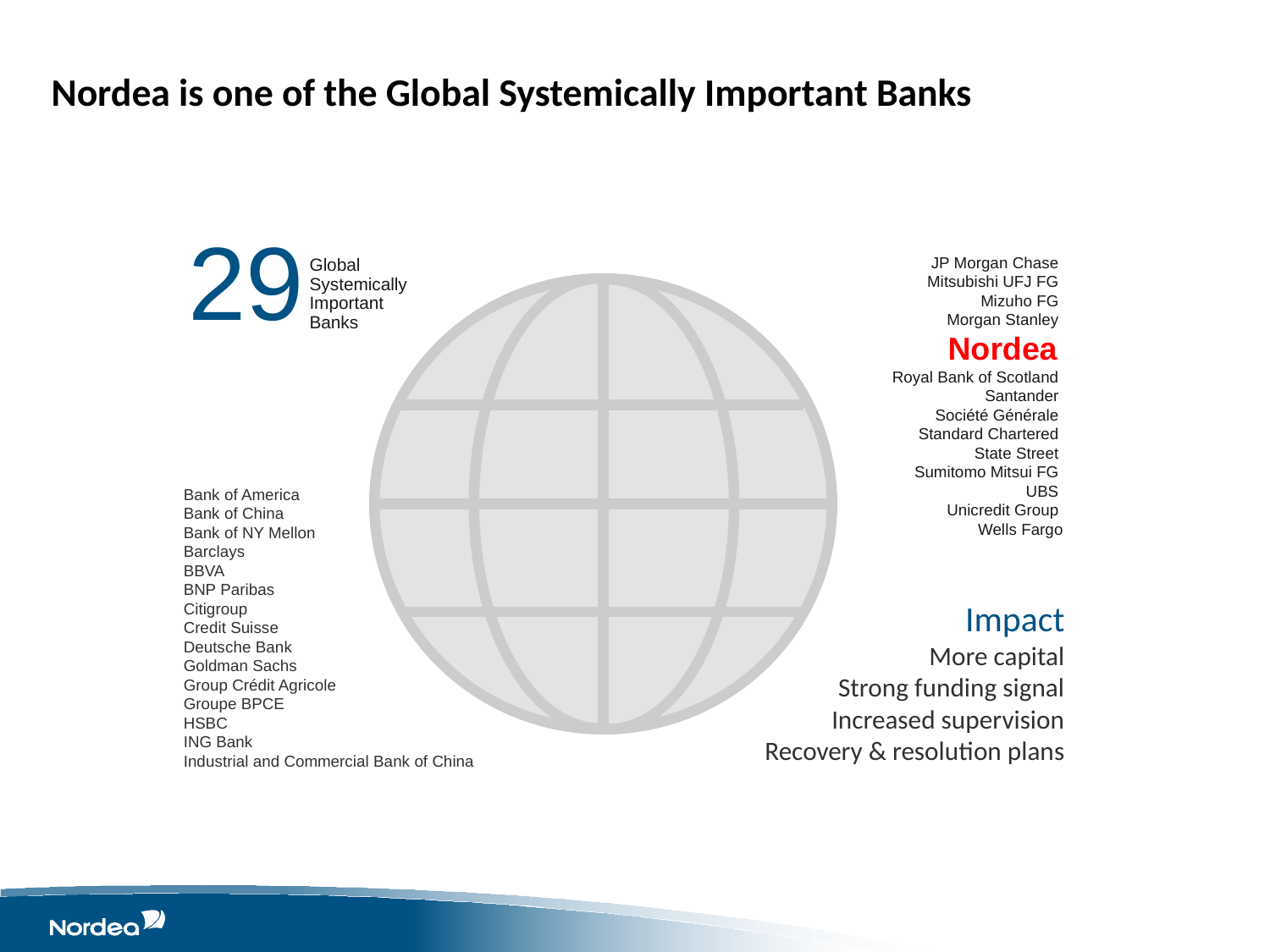

Nordea is one of the Global Systemically Important Banks
JP Morgan Chase
Mitsubishi UFJ FG
Mizuho FG
Morgan Stanley
Nordea
Royal Bank of Scotland
Santander
Société Générale
Standard Chartered
State Street
Sumitomo Mitsui FG
UBS
Unicredit Group
Wells Fargo
Global
Systemically
Important
Banks
29

Bank of America
Bank of China
Bank of NY Mellon
Barclays
BBVA
BNP Paribas
Citigroup
Credit Suisse
Deutsche Bank
Goldman Sachs
Group Crédit Agricole
Groupe BPCE
HSBC
ING Bank
Industrial and Commercial Bank of China
Impact
More capital
Strong funding signal
Increased supervision
Recovery & resolution plans